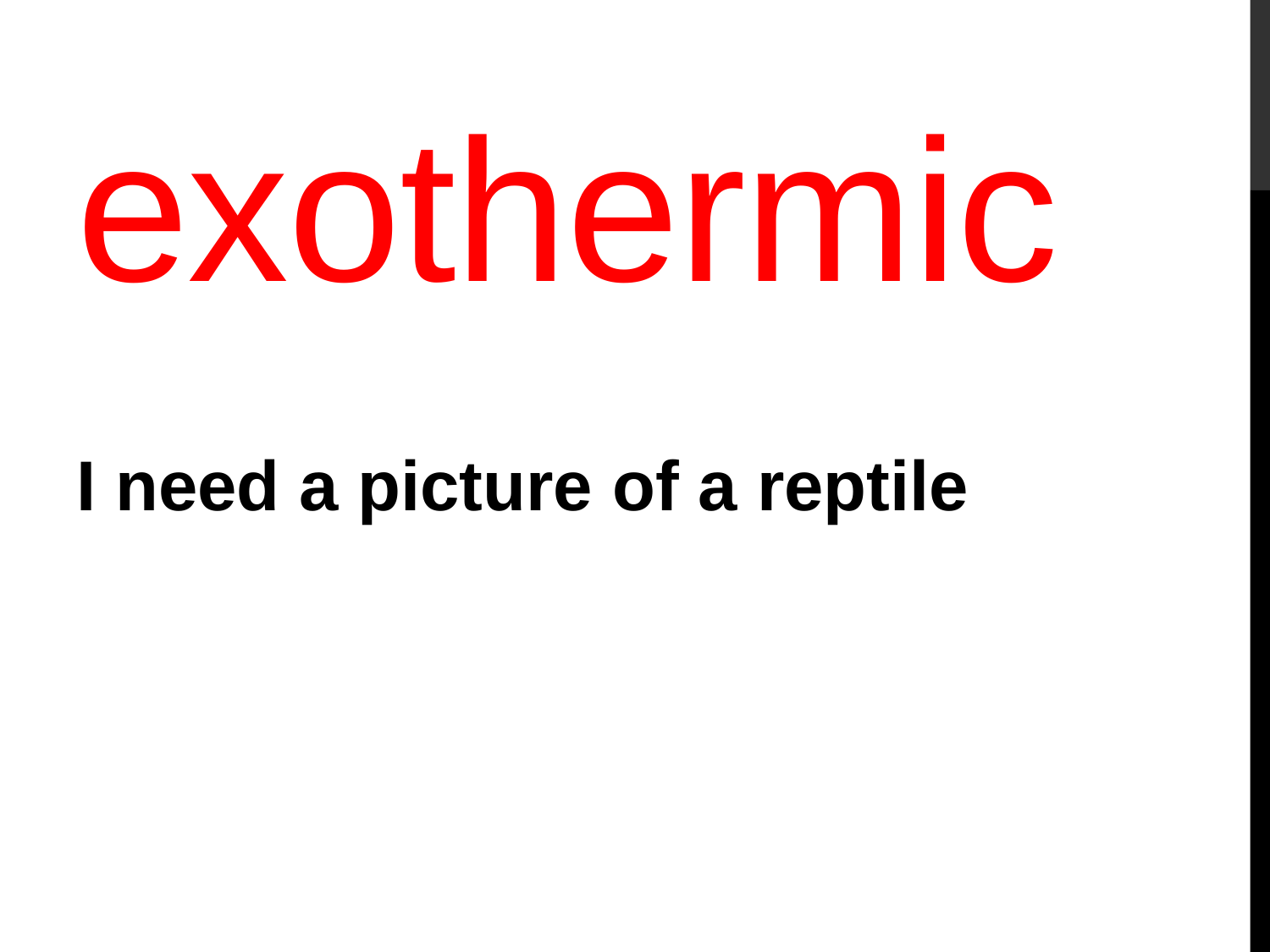

# exothermic
I need a picture of a reptile